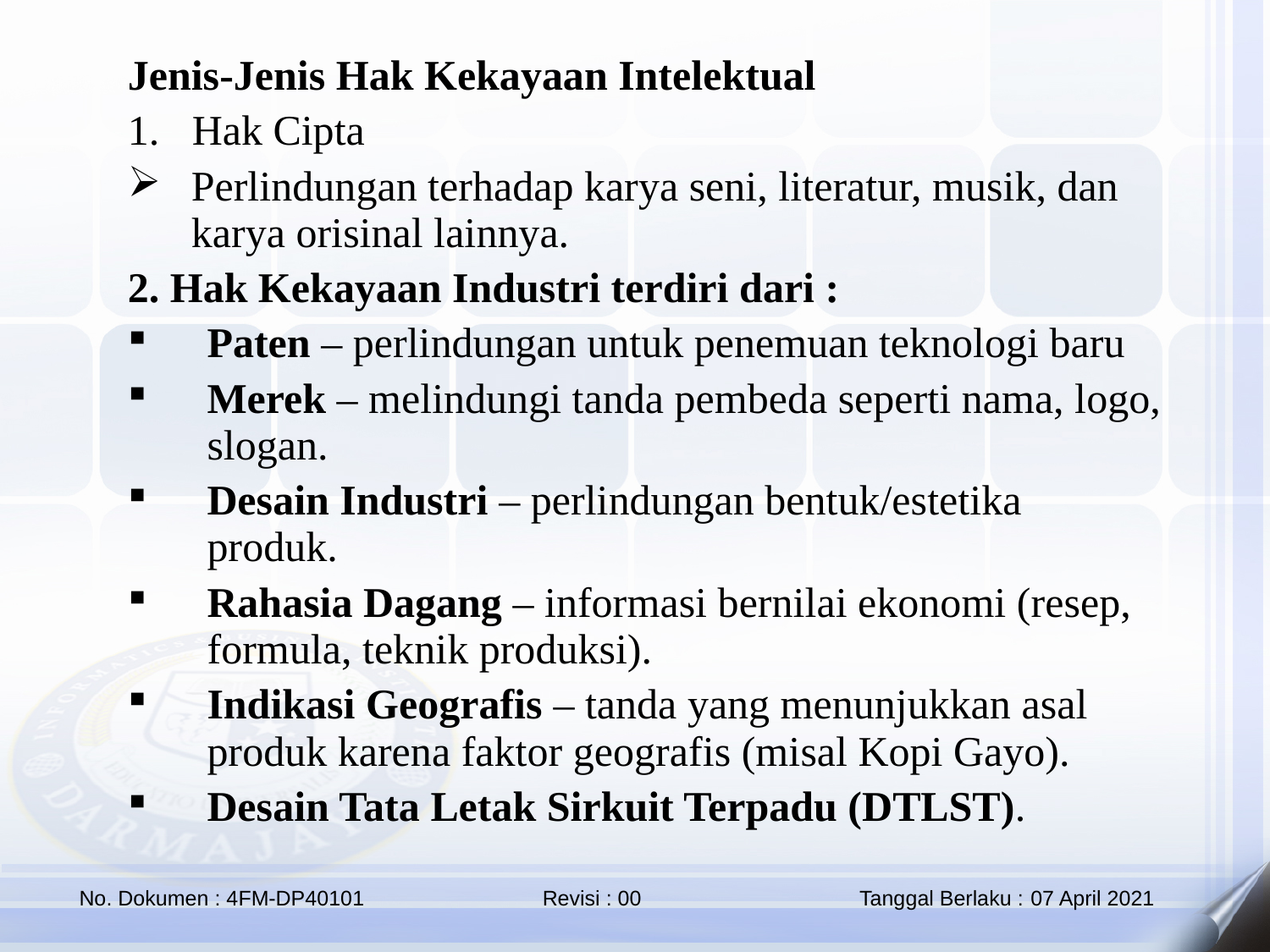

Jenis-Jenis Hak Kekayaan Intelektual
Hak Cipta
Perlindungan terhadap karya seni, literatur, musik, dan karya orisinal lainnya.
2. Hak Kekayaan Industri terdiri dari :
Paten – perlindungan untuk penemuan teknologi baru
Merek – melindungi tanda pembeda seperti nama, logo, slogan.
Desain Industri – perlindungan bentuk/estetika produk.
Rahasia Dagang – informasi bernilai ekonomi (resep, formula, teknik produksi).
Indikasi Geografis – tanda yang menunjukkan asal produk karena faktor geografis (misal Kopi Gayo).
Desain Tata Letak Sirkuit Terpadu (DTLST).